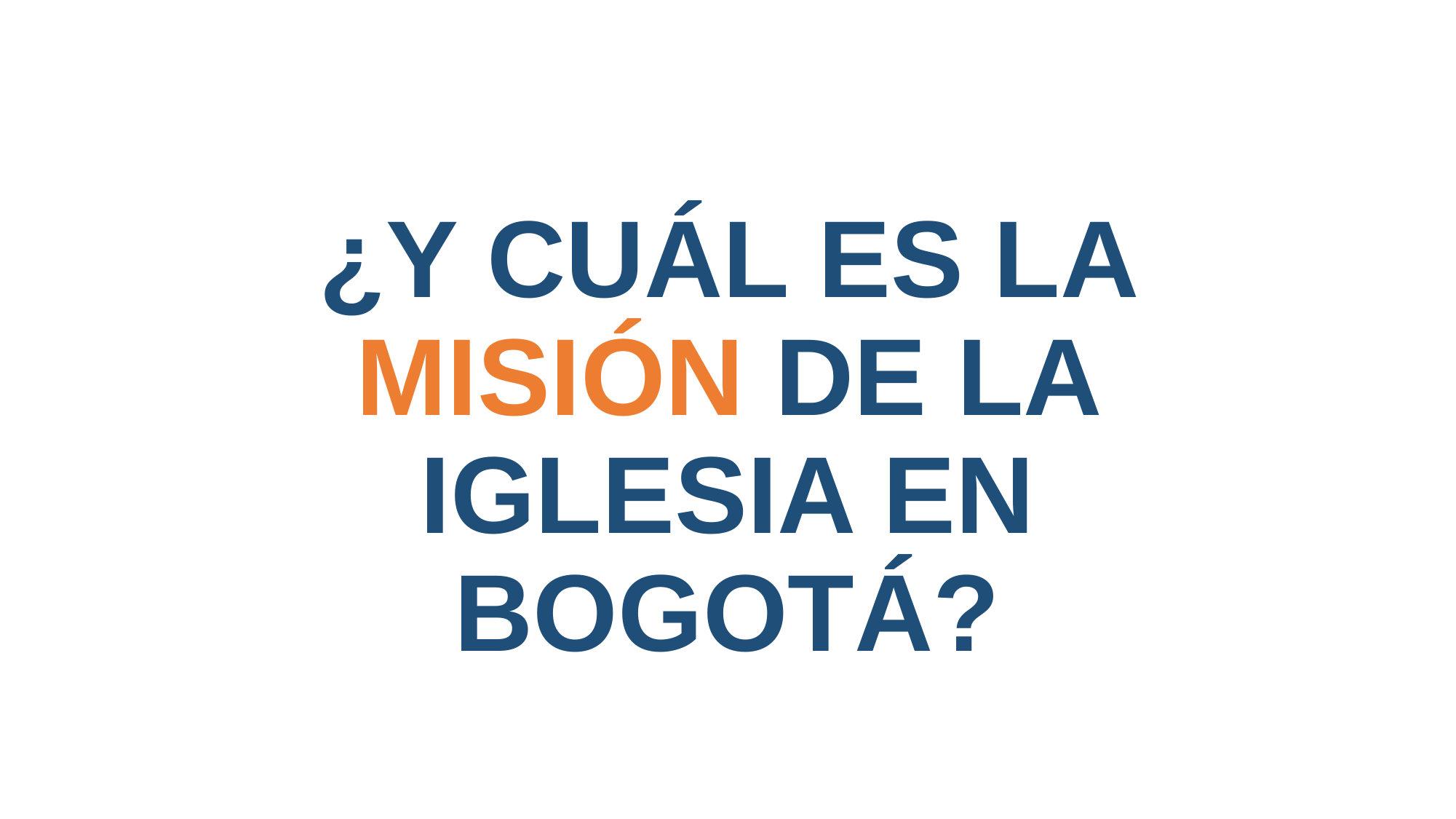

# ¿Y CUÁL ES LA MISIÓN DE LA IGLESIA EN BOGOTÁ?